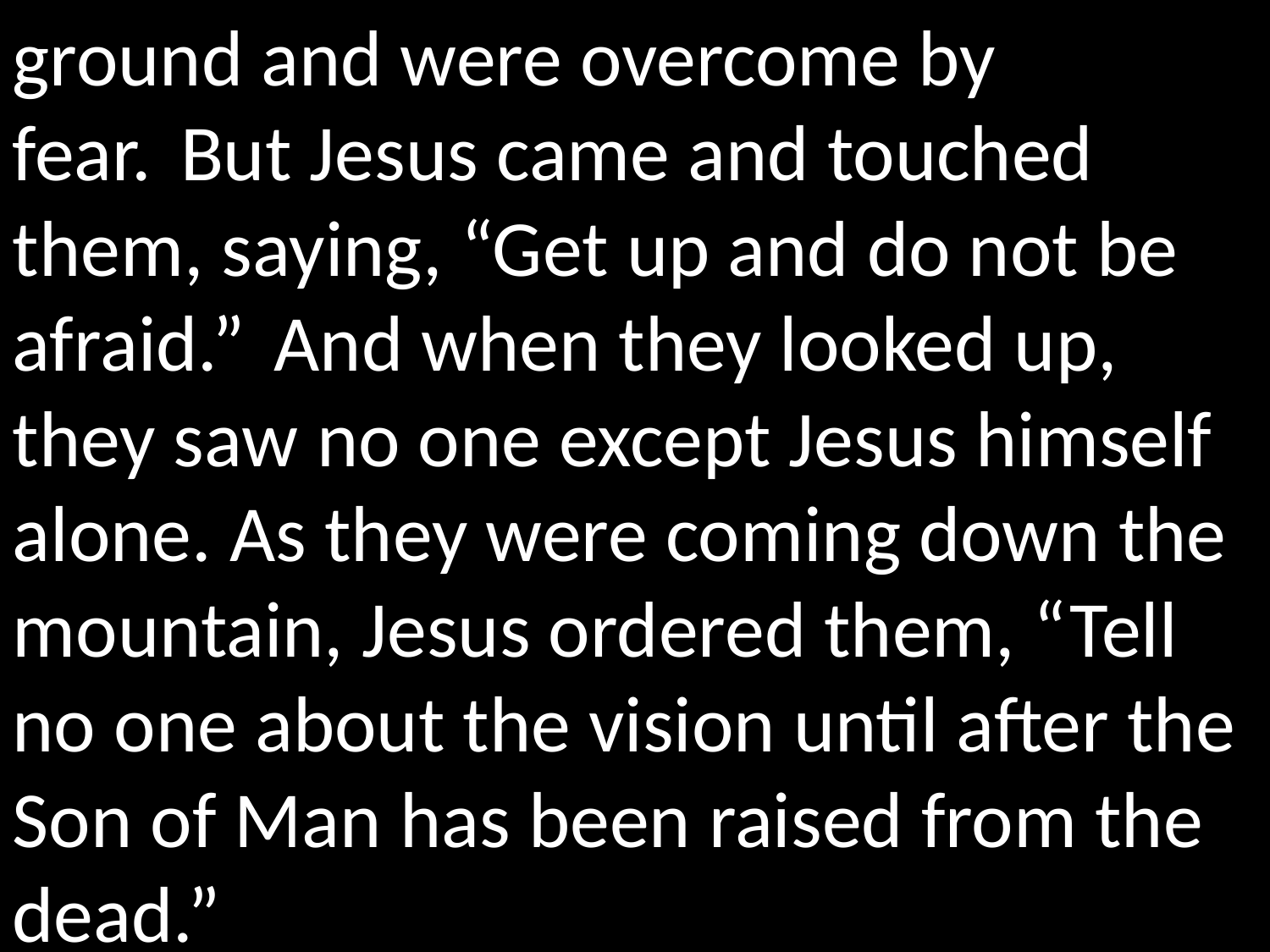

ground and were overcome by fear.  But Jesus came and touched them, saying, “Get up and do not be afraid.”  And when they looked up, they saw no one except Jesus himself alone. As they were coming down the mountain, Jesus ordered them, “Tell no one about the vision until after the Son of Man has been raised from the dead.”